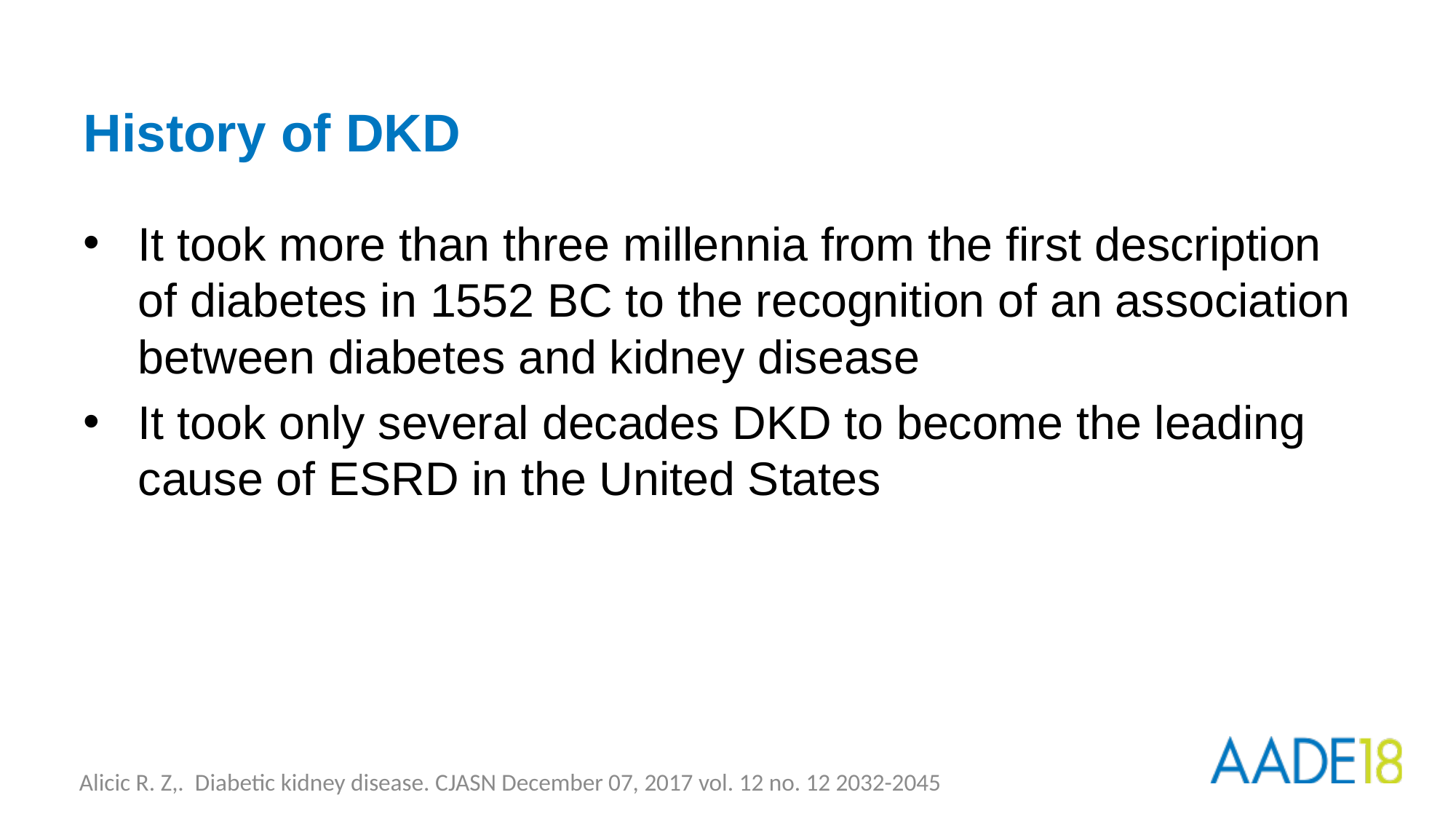

# History of DKD
It took more than three millennia from the first description of diabetes in 1552 BC to the recognition of an association between diabetes and kidney disease
It took only several decades DKD to become the leading cause of ESRD in the United States
Alicic R. Z,.  Diabetic kidney disease. CJASN December 07, 2017 vol. 12 no. 12 2032-2045